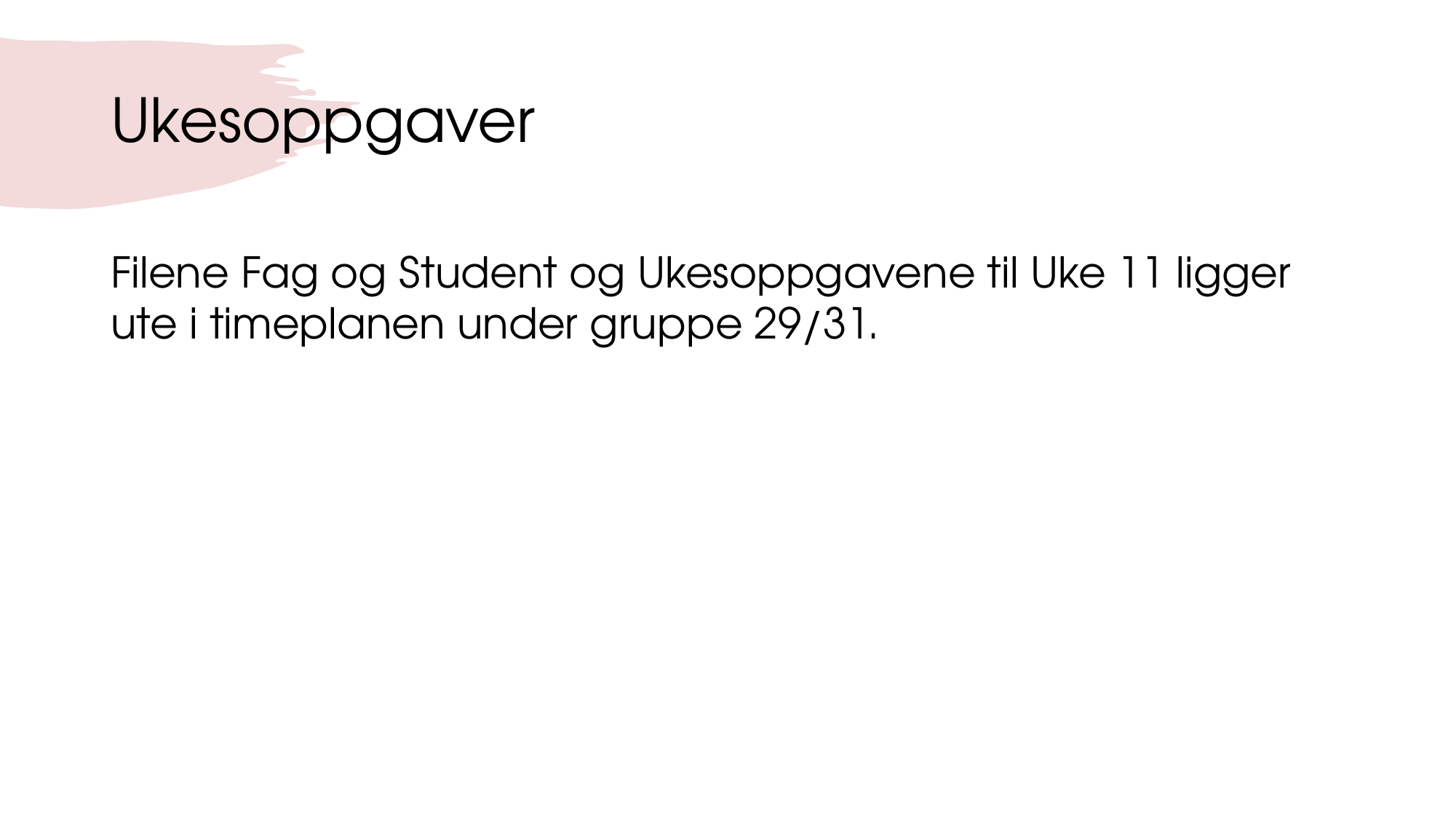

# Ukesoppgaver
Filene Fag og Student og Ukesoppgavene til Uke 11 ligger ute i timeplanen under gruppe 29/31.